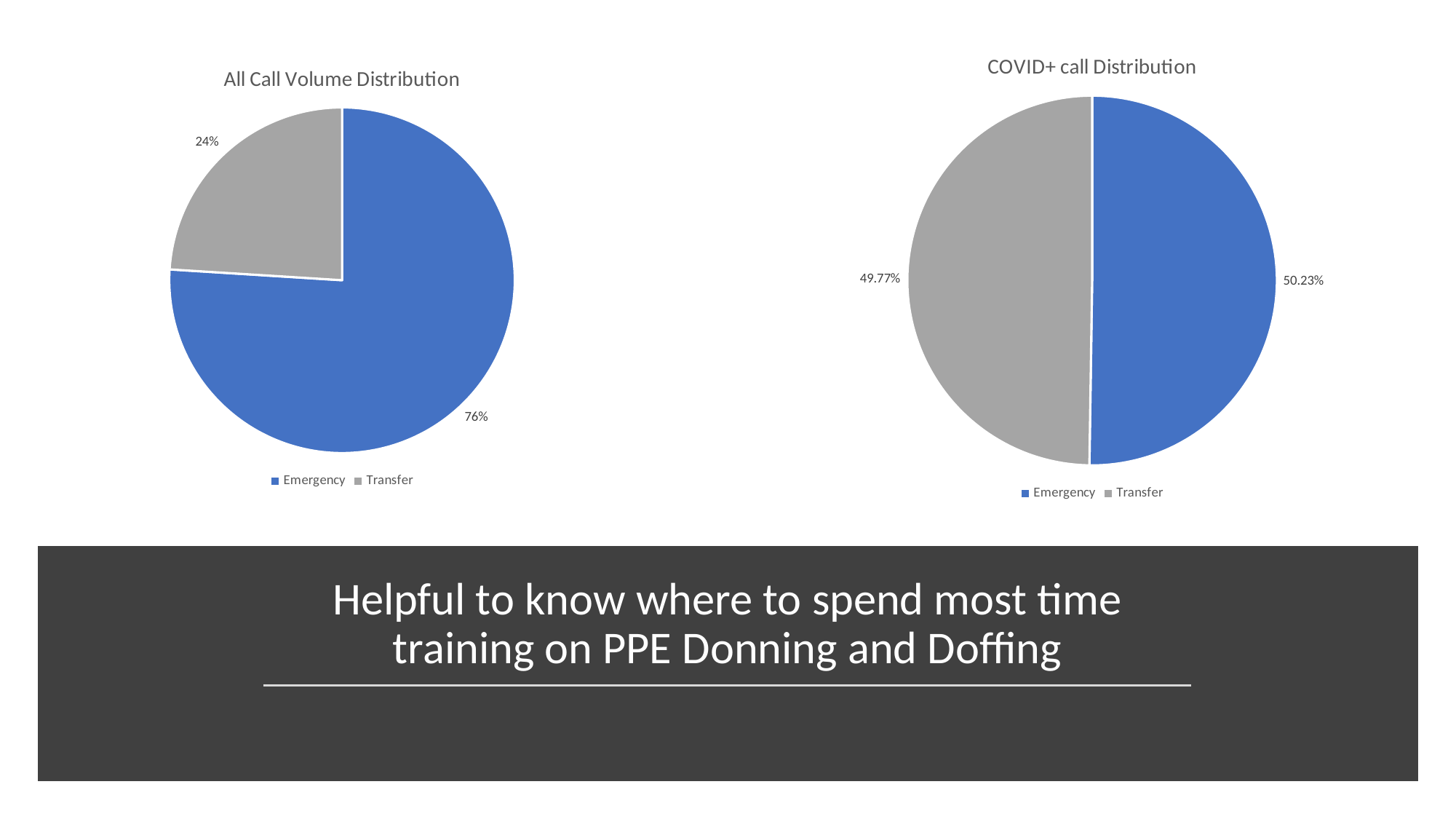

### Chart: COVID+ call Distribution

| Category |  |
|---|---|
| Emergency | 0.5023474178403756 |
| Transfer | 0.49765258215962443 |

### Chart: All Call Volume Distribution

| Category |  |
|---|---|
| Emergency | 0.76 |
| Transfer | 0.24 |
Helpful to know where to spend most time training on PPE Donning and Doffing